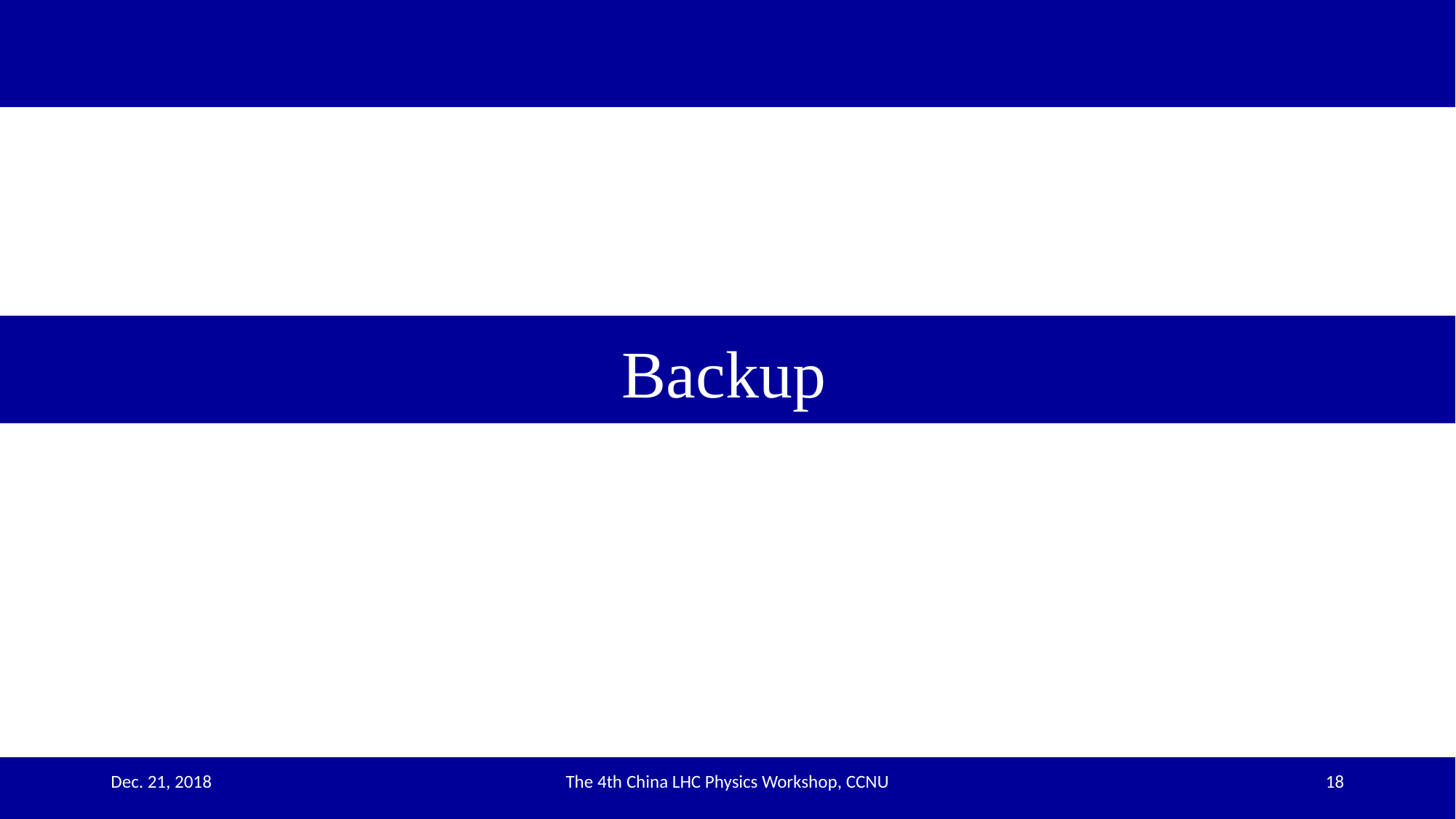

# Backup

Dec. 21, 2018
The 4th China LHC Physics Workshop, CCNU
18